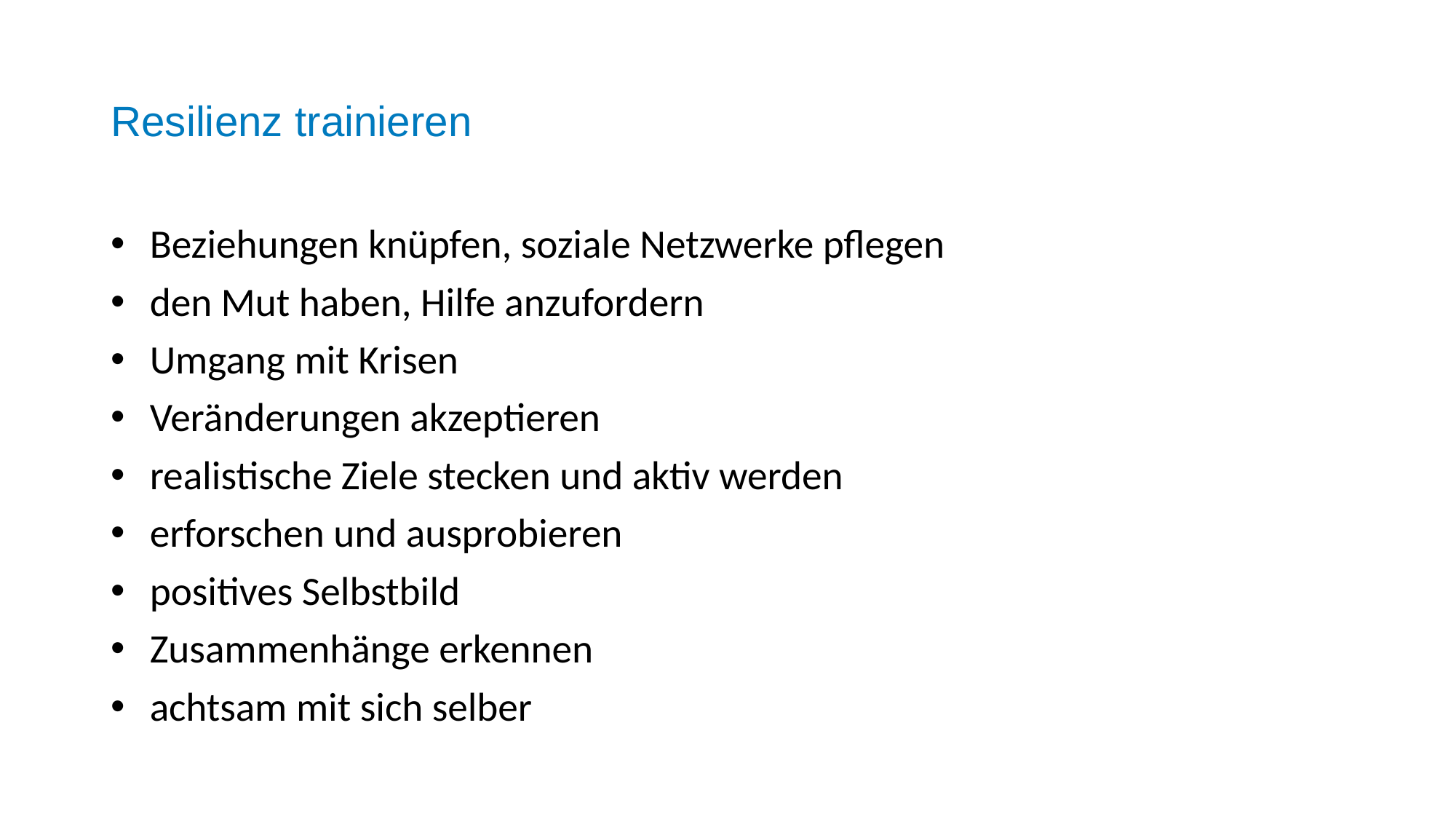

# Resilienz trainieren
Beziehungen knüpfen, soziale Netzwerke pflegen
den Mut haben, Hilfe anzufordern
Umgang mit Krisen
Veränderungen akzeptieren
realistische Ziele stecken und aktiv werden
erforschen und ausprobieren
positives Selbstbild
Zusammenhänge erkennen
achtsam mit sich selber